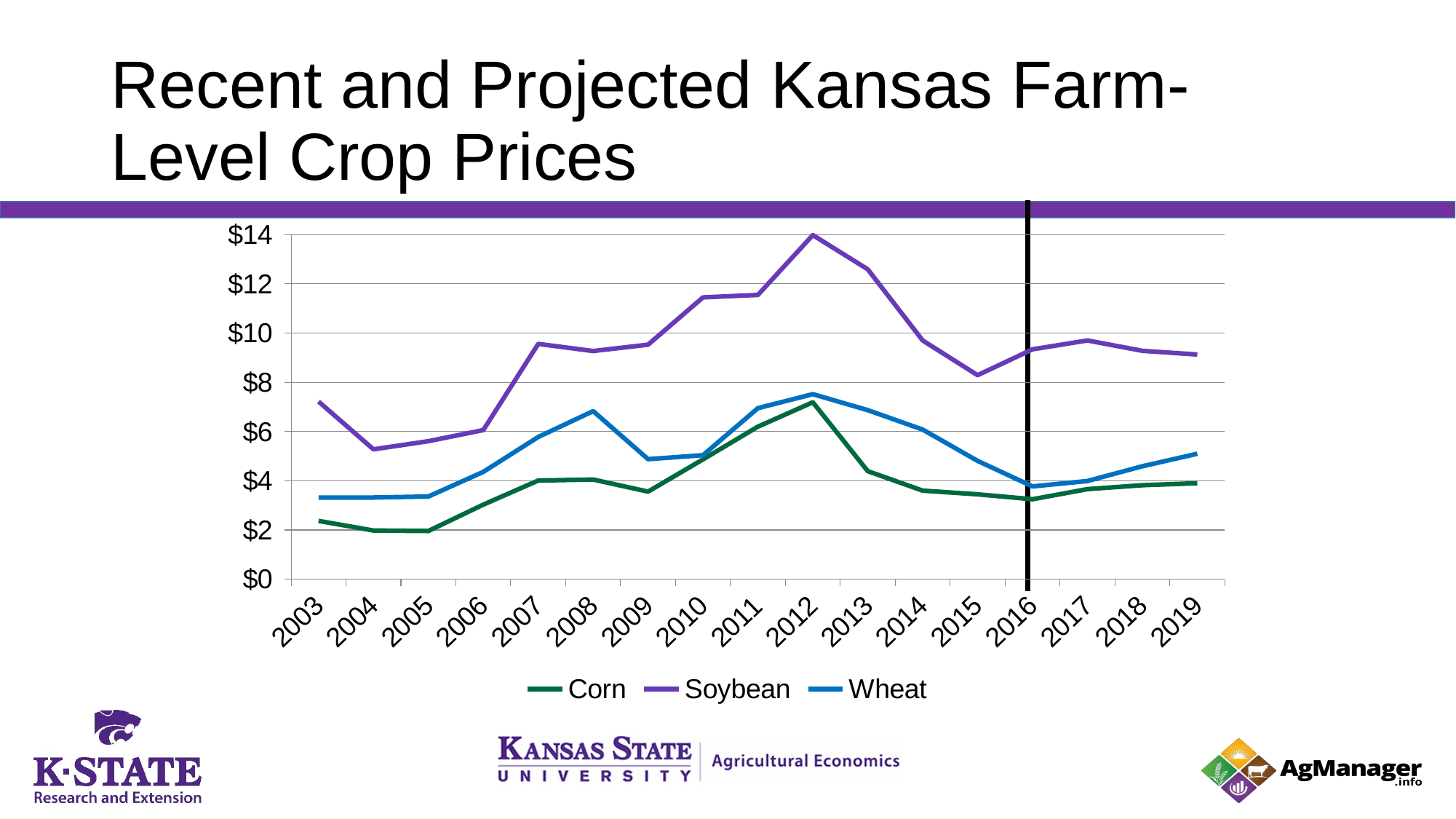

# Recent and Projected Kansas Farm-Level Crop Prices

### Chart

| Category | Corn | Soybean | Wheat |
|---|---|---|---|
| 2003 | 2.37 | 7.22 | 3.32 |
| 2004 | 1.98 | 5.28 | 3.32 |
| 2005 | 1.96 | 5.61 | 3.36 |
| 2006 | 3.03 | 6.06 | 4.36 |
| 2007 | 4.01 | 9.56 | 5.78 |
| 2008 | 4.05 | 9.27 | 6.83 |
| 2009 | 3.56 | 9.53 | 4.88 |
| 2010 | 4.87 | 11.45 | 5.04 |
| 2011 | 6.2 | 11.55 | 6.95 |
| 2012 | 7.19 | 13.98 | 7.52 |
| 2013 | 4.39 | 12.59 | 6.87 |
| 2014 | 3.6 | 9.7 | 6.08 |
| 2015 | 3.45 | 8.29 | 4.81 |
| 2016 | 3.25 | 9.34 | 3.77 |
| 2017 | 3.66 | 9.7 | 3.99 |
| 2018 | 3.82 | 9.28 | 4.59 |
| 2019 | 3.9 | 9.13 | 5.1 |